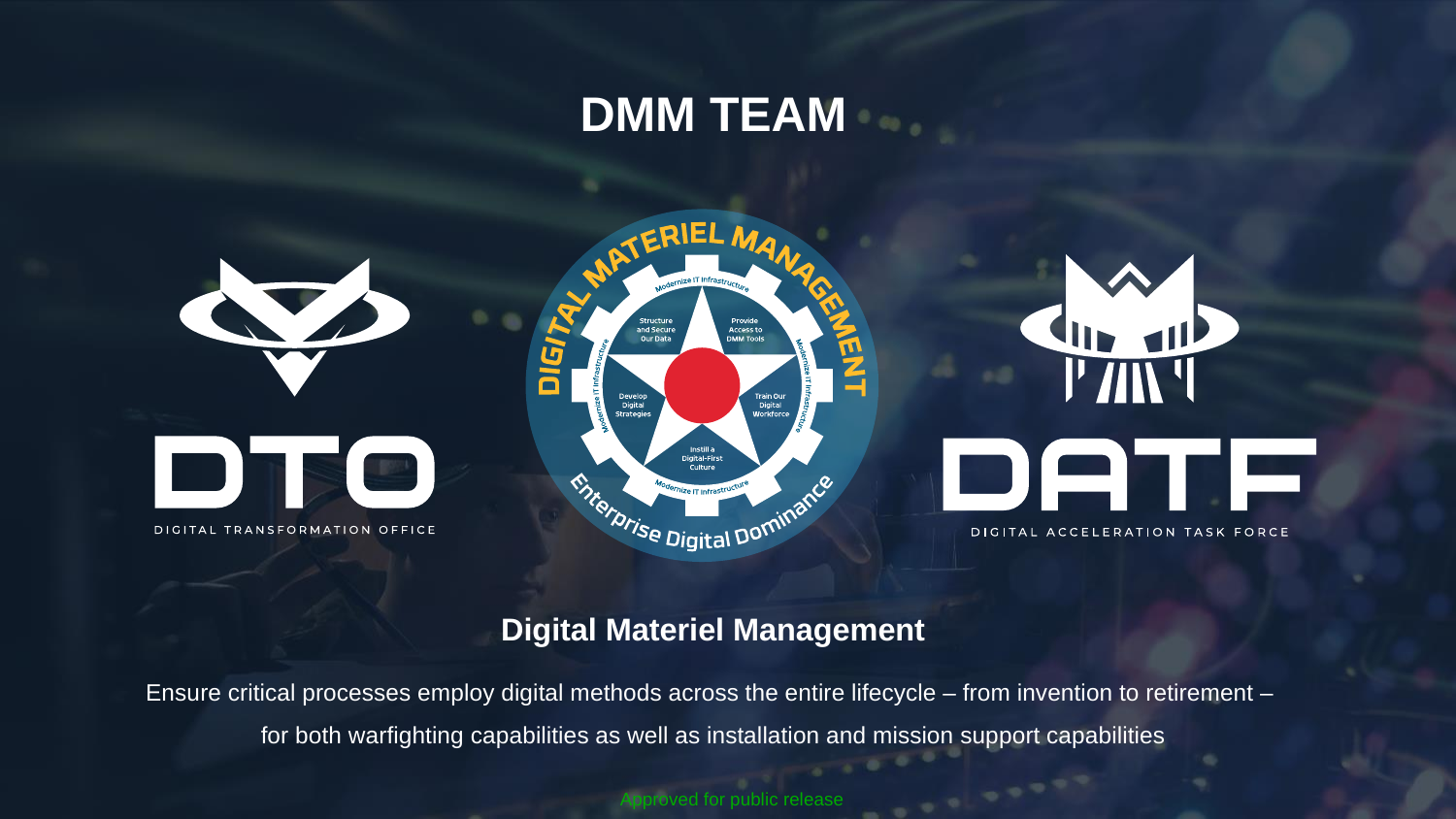

# DMM TEAM

Digital Materiel Management
Ensure critical processes employ digital methods across the entire lifecycle – from invention to retirement –
for both warfighting capabilities as well as installation and mission support capabilities
Approved for public release